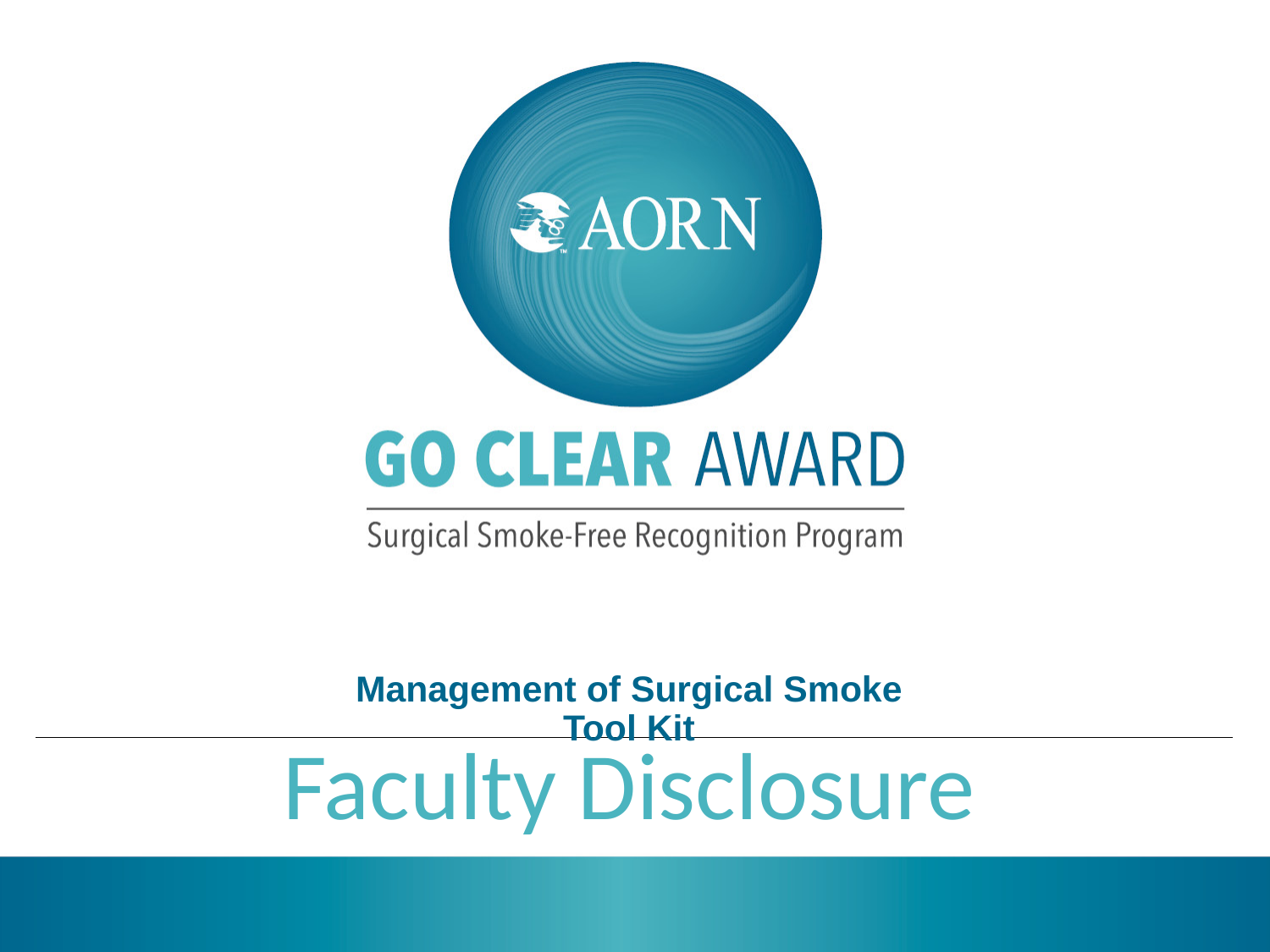

# Management of Surgical Smoke Tool Kit
Faculty Disclosure